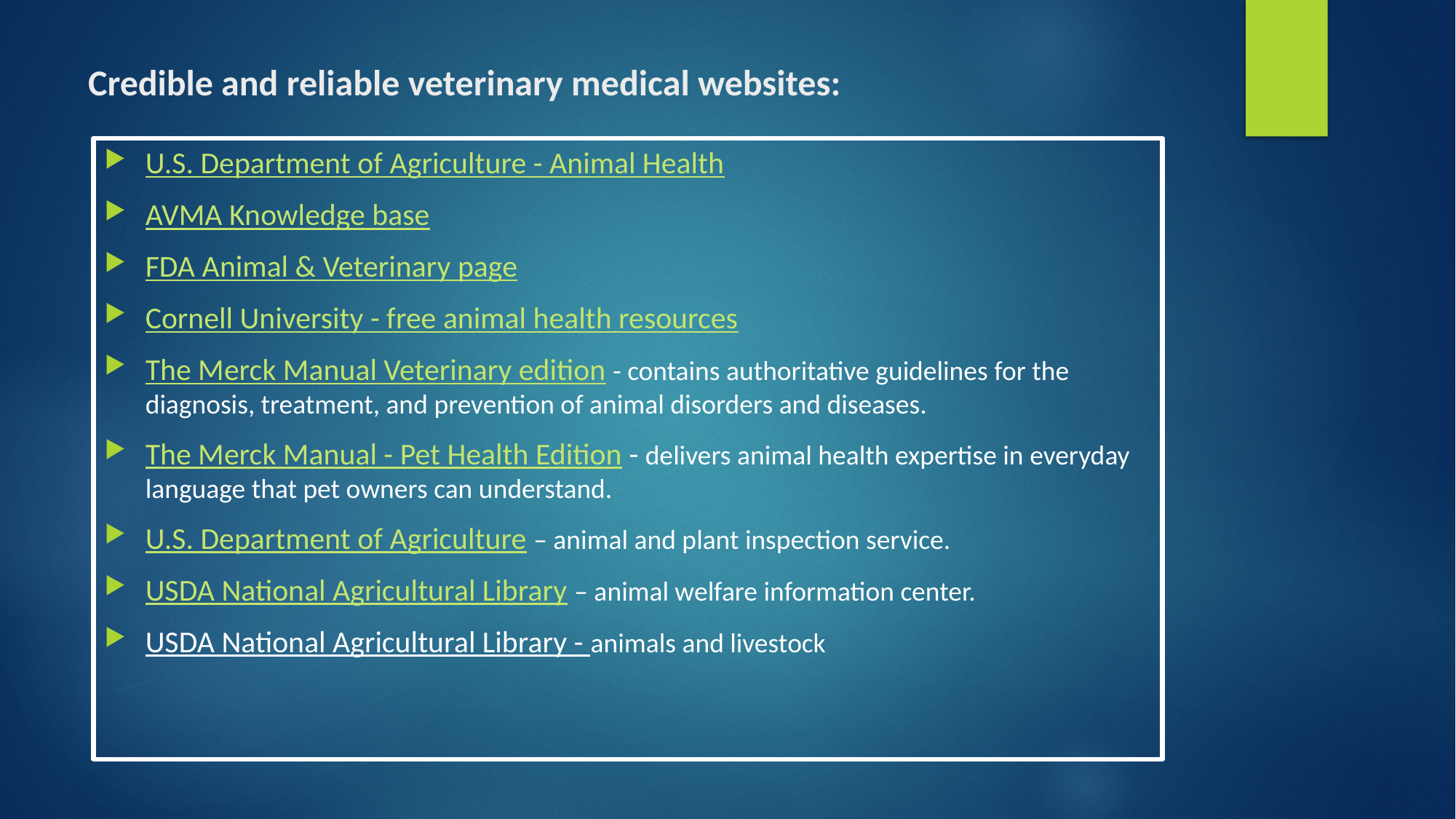

# Credible and reliable veterinary medical websites:
U.S. Department of Agriculture - Animal Health
AVMA Knowledge base
FDA Animal & Veterinary page
Cornell University - free animal health resources
The Merck Manual Veterinary edition - contains authoritative guidelines for the diagnosis, treatment, and prevention of animal disorders and diseases.
The Merck Manual - Pet Health Edition - delivers animal health expertise in everyday language that pet owners can understand.
U.S. Department of Agriculture – animal and plant inspection service.
USDA National Agricultural Library – animal welfare information center.
USDA National Agricultural Library - animals and livestock